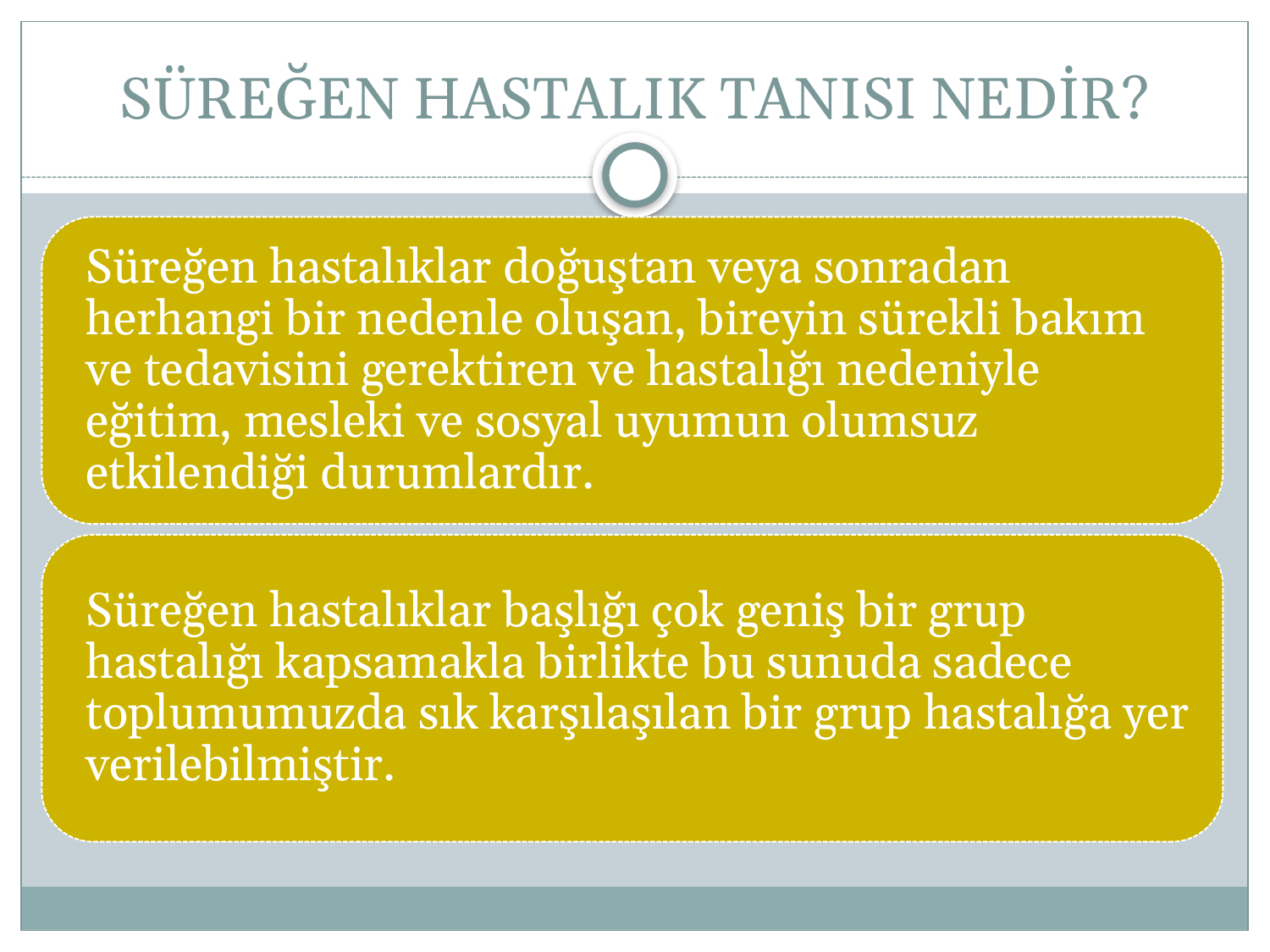

# SÜREĞEN HASTALIK TANISI NEDİR?
Süreğen hastalıklar doğuştan veya sonradan herhangi bir nedenle oluşan, bireyin sürekli bakım ve tedavisini gerektiren ve hastalığı nedeniyle eğitim, mesleki ve sosyal uyumun olumsuz etkilendiği durumlardır.
Süreğen hastalıklar başlığı çok geniş bir grup hastalığı kapsamakla birlikte bu sunuda sadece toplumumuzda sık karşılaşılan bir grup hastalığa yer verilebilmiştir.